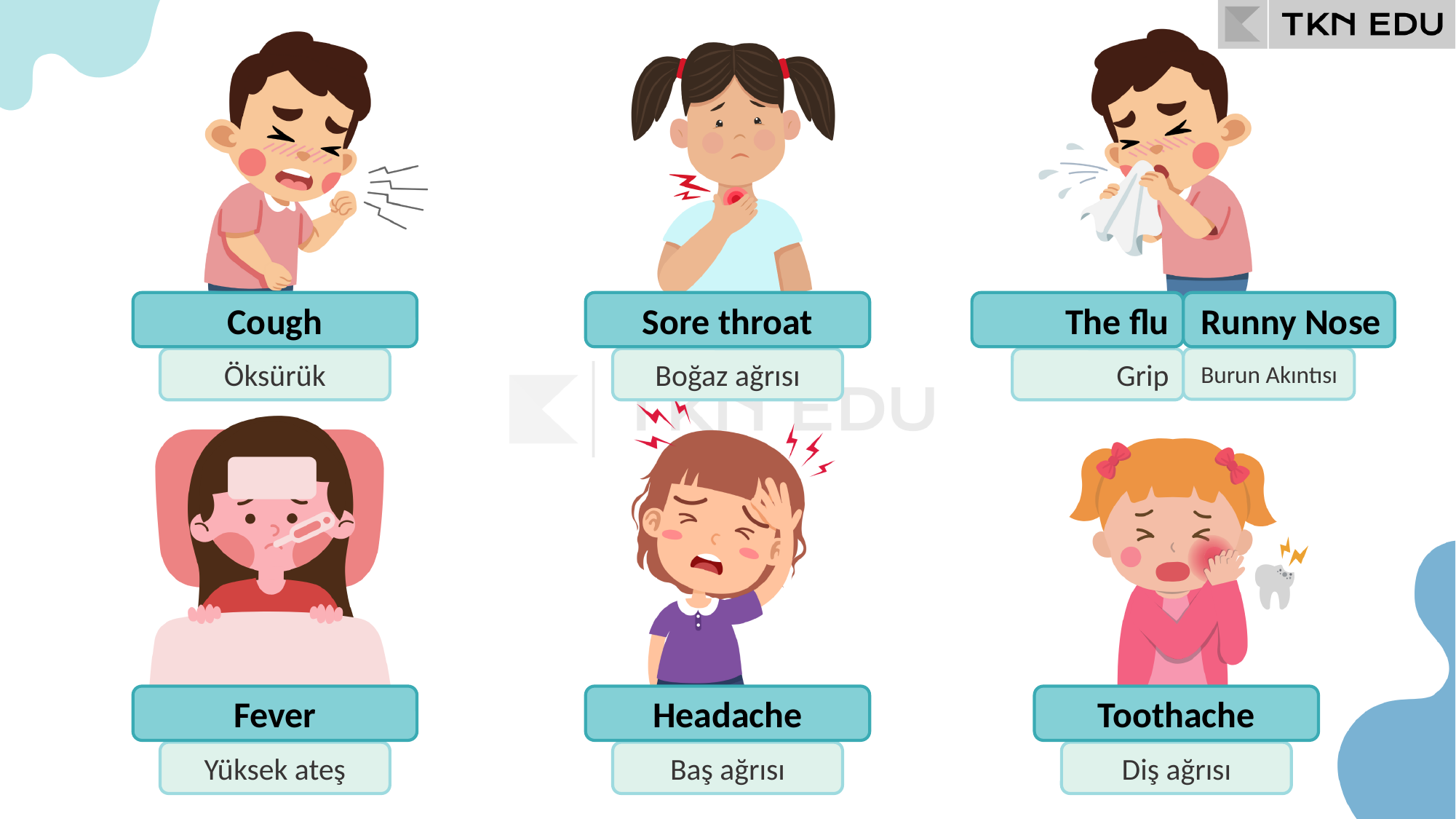

Cough
Sore throat
The flu
Runny Nose

Burun Akıntısı
Öksürük
Boğaz ağrısı
Grip

Fever
Headache
Toothache

Yüksek ateş
Baş ağrısı
Diş ağrısı